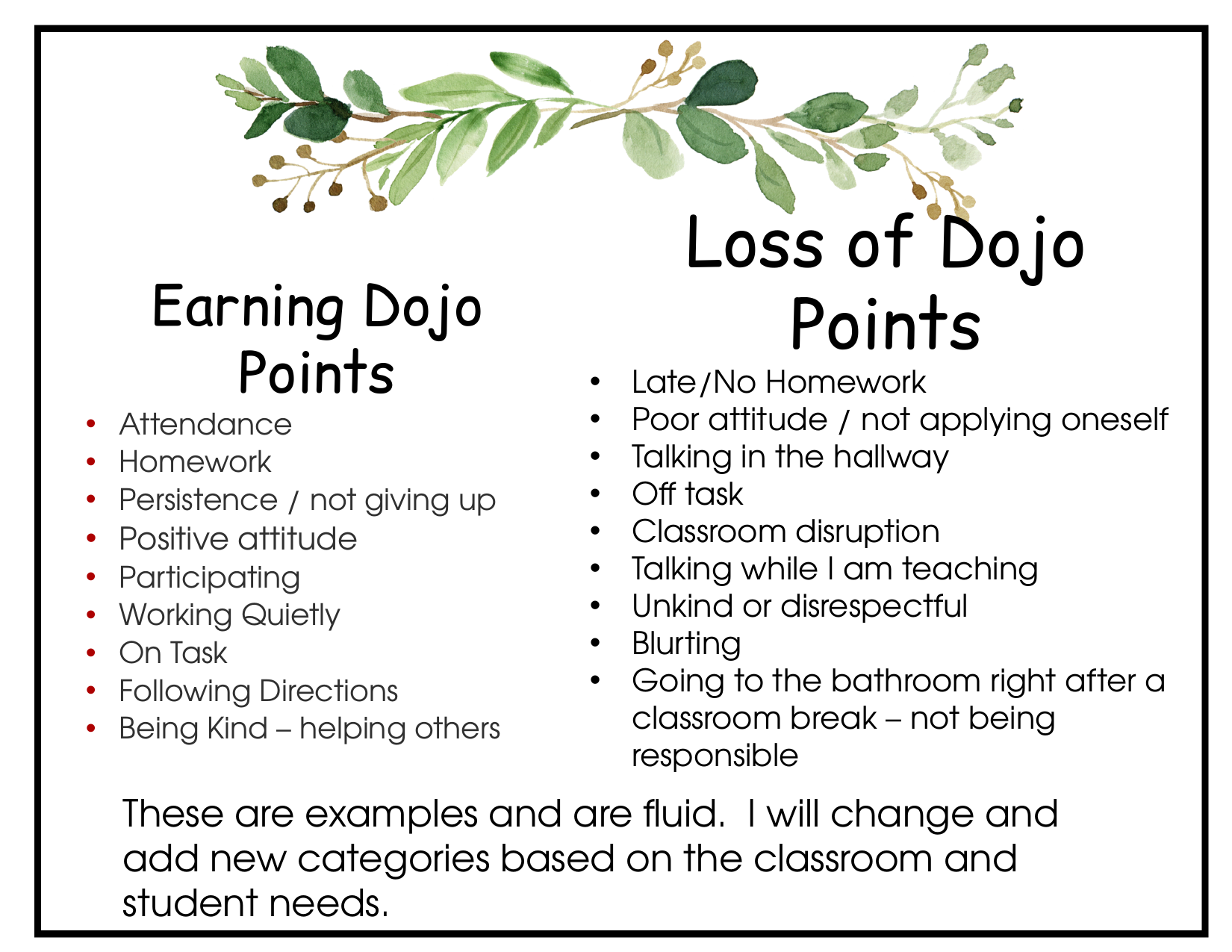

Loss of Dojo Points
Late/No Homework
Poor attitude / not applying oneself
Talking in the hallway
Off task
Classroom disruption
Talking while I am teaching
Unkind or disrespectful
Blurting
Going to the bathroom right after a classroom break – not being responsible
Earning Dojo Points
Attendance
Homework
Persistence / not giving up
Positive attitude
Participating
Working Quietly
On Task
Following Directions
Being Kind – helping others

These are examples and are fluid.  I will change and add new categories based on the classroom and student needs.